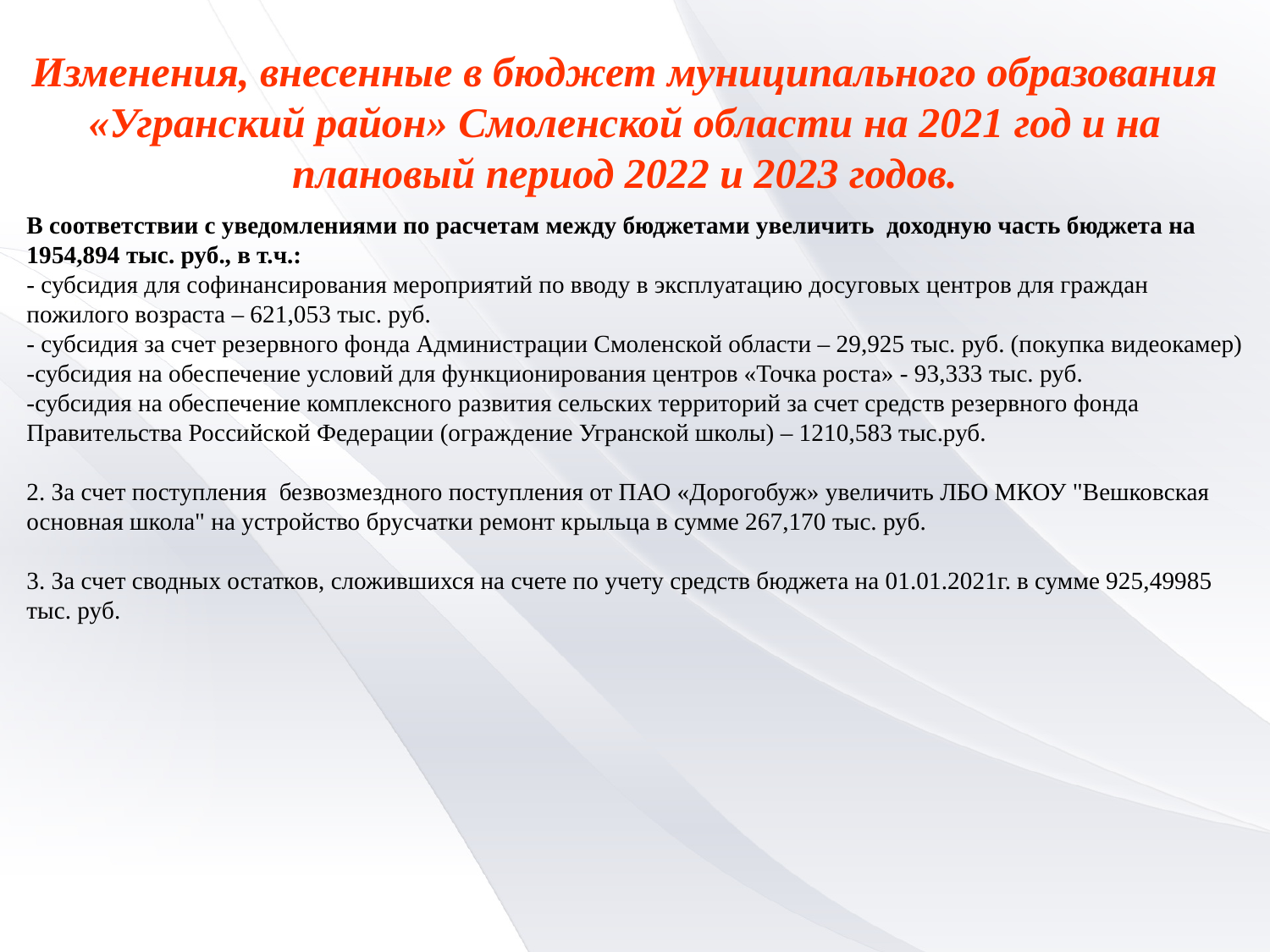

Изменения, внесенные в бюджет муниципального образования «Угранский район» Смоленской области на 2021 год и на плановый период 2022 и 2023 годов.
В соответствии с уведомлениями по расчетам между бюджетами увеличить  доходную часть бюджета на 1954,894 тыс. руб., в т.ч.:
- субсидия для софинансирования мероприятий по вводу в эксплуатацию досуговых центров для граждан пожилого возраста – 621,053 тыс. руб.
- субсидия за счет резервного фонда Администрации Смоленской области – 29,925 тыс. руб. (покупка видеокамер)
-субсидия на обеспечение условий для функционирования центров «Точка роста» - 93,333 тыс. руб.
-субсидия на обеспечение комплексного развития сельских территорий за счет средств резервного фонда Правительства Российской Федерации (ограждение Угранской школы) – 1210,583 тыс.руб.

2. За счет поступления  безвозмездного поступления от ПАО «Дорогобуж» увеличить ЛБО МКОУ "Вешковская основная школа" на устройство брусчатки ремонт крыльца в сумме 267,170 тыс. руб.

3. За счет сводных остатков, сложившихся на счете по учету средств бюджета на 01.01.2021г. в сумме 925,49985 тыс. руб.